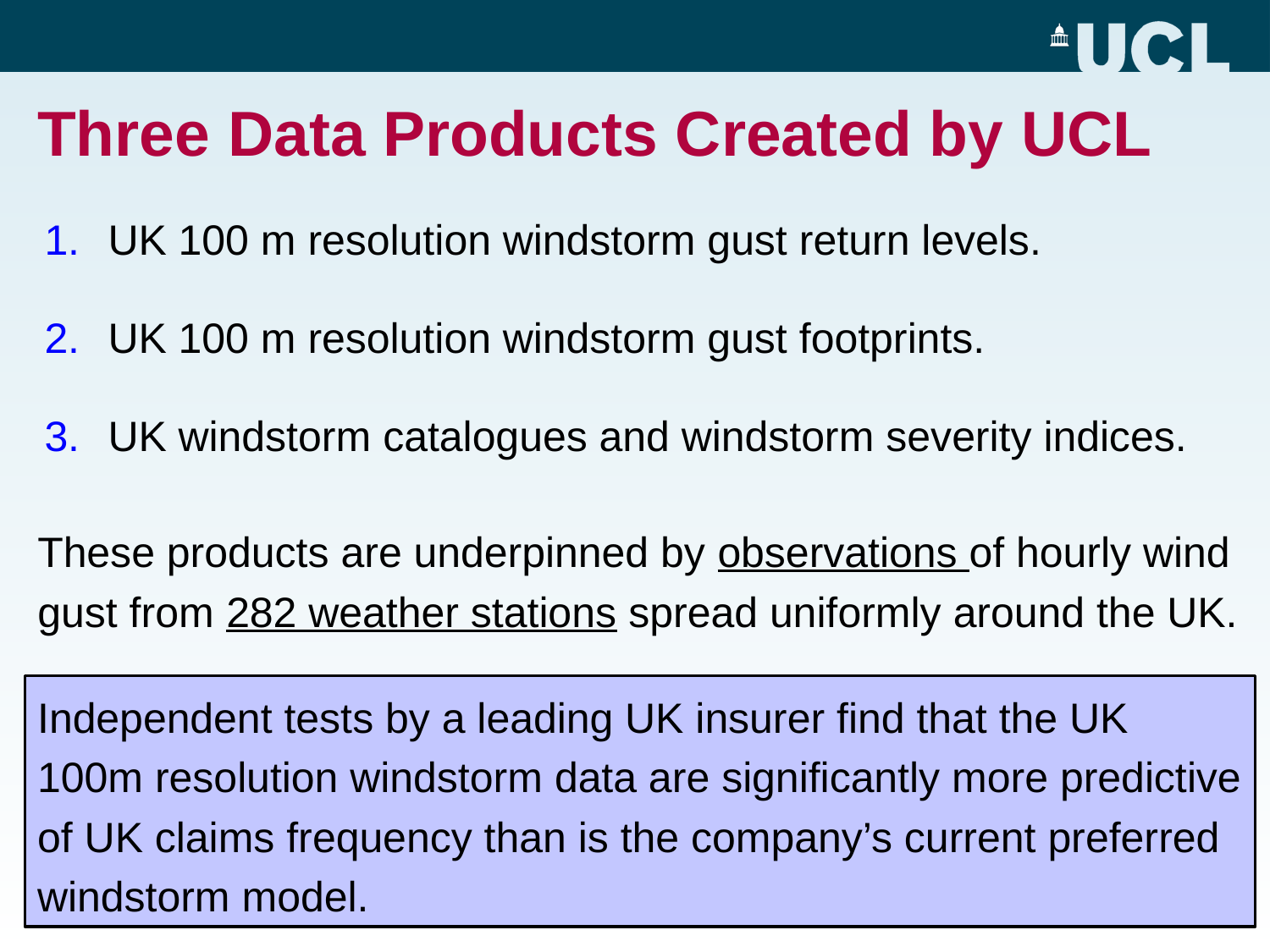

# Three Data Products Created by UCL
UK 100 m resolution windstorm gust return levels.
UK 100 m resolution windstorm gust footprints.
UK windstorm catalogues and windstorm severity indices.
These products are underpinned by observations of hourly wind gust from 282 weather stations spread uniformly around the UK.
Independent tests by a leading UK insurer find that the UK 100m resolution windstorm data are significantly more predictive of UK claims frequency than is the company’s current preferred windstorm model.